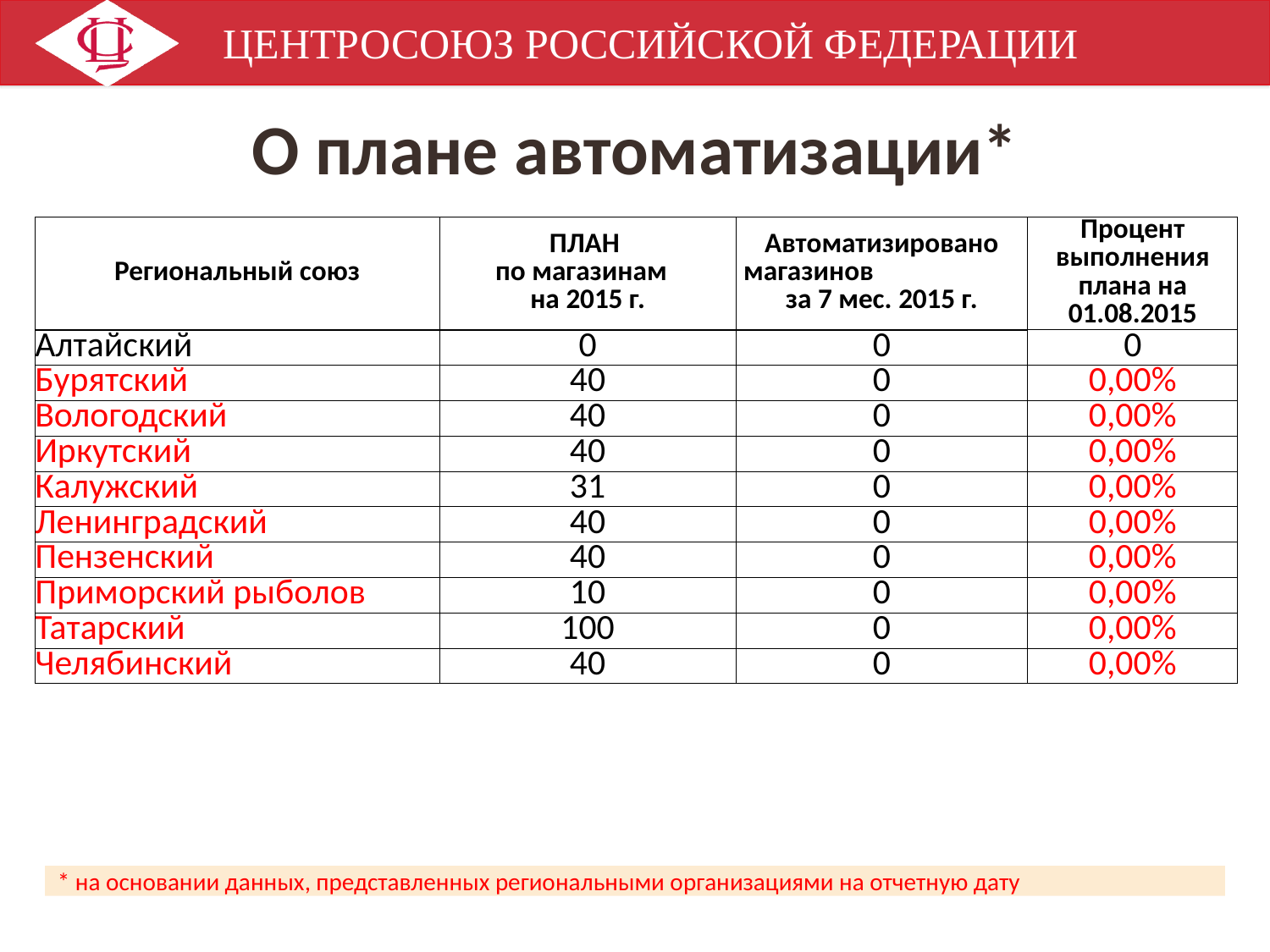

# О плане автоматизации*
| Региональный союз | ПЛАН по магазинам на 2015 г. | Автоматизировано магазинов за 7 мес. 2015 г. | Процент выполнения плана на 01.08.2015 |
| --- | --- | --- | --- |
| Алтайский | 0 | 0 | 0 |
| Бурятский | 40 | 0 | 0,00% |
| Вологодский | 40 | 0 | 0,00% |
| Иркутский | 40 | 0 | 0,00% |
| Калужский | 31 | 0 | 0,00% |
| Ленинградский | 40 | 0 | 0,00% |
| Пензенский | 40 | 0 | 0,00% |
| Приморский рыболов | 10 | 0 | 0,00% |
| Татарский | 100 | 0 | 0,00% |
| Челябинский | 40 | 0 | 0,00% |
* на основании данных, представленных региональными организациями на отчетную дату